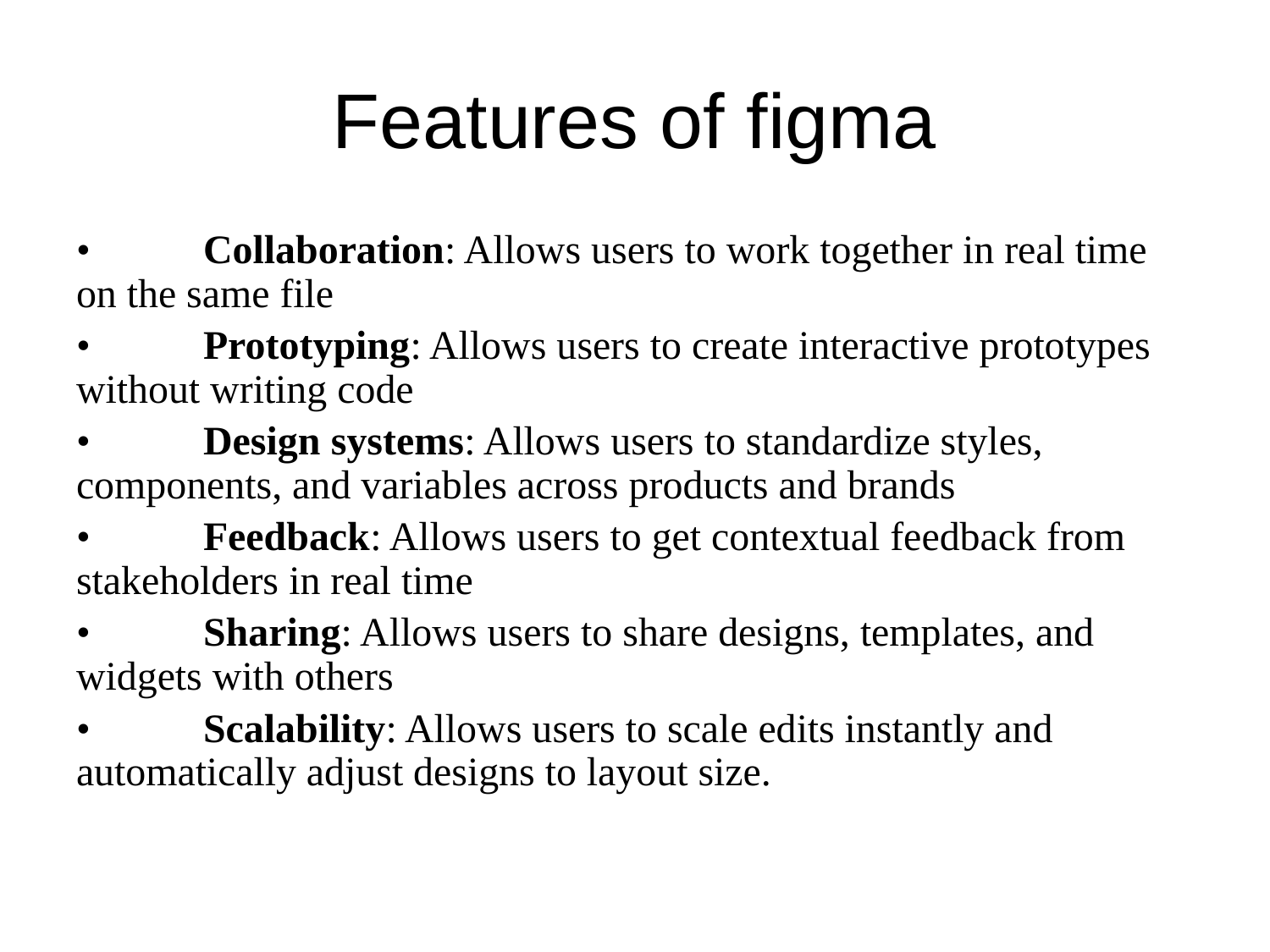

# Features of figma
•	Collaboration: Allows users to work together in real time on the same file
•	Prototyping: Allows users to create interactive prototypes without writing code
•	Design systems: Allows users to standardize styles, components, and variables across products and brands
•	Feedback: Allows users to get contextual feedback from stakeholders in real time
•	Sharing: Allows users to share designs, templates, and widgets with others
•	Scalability: Allows users to scale edits instantly and automatically adjust designs to layout size.